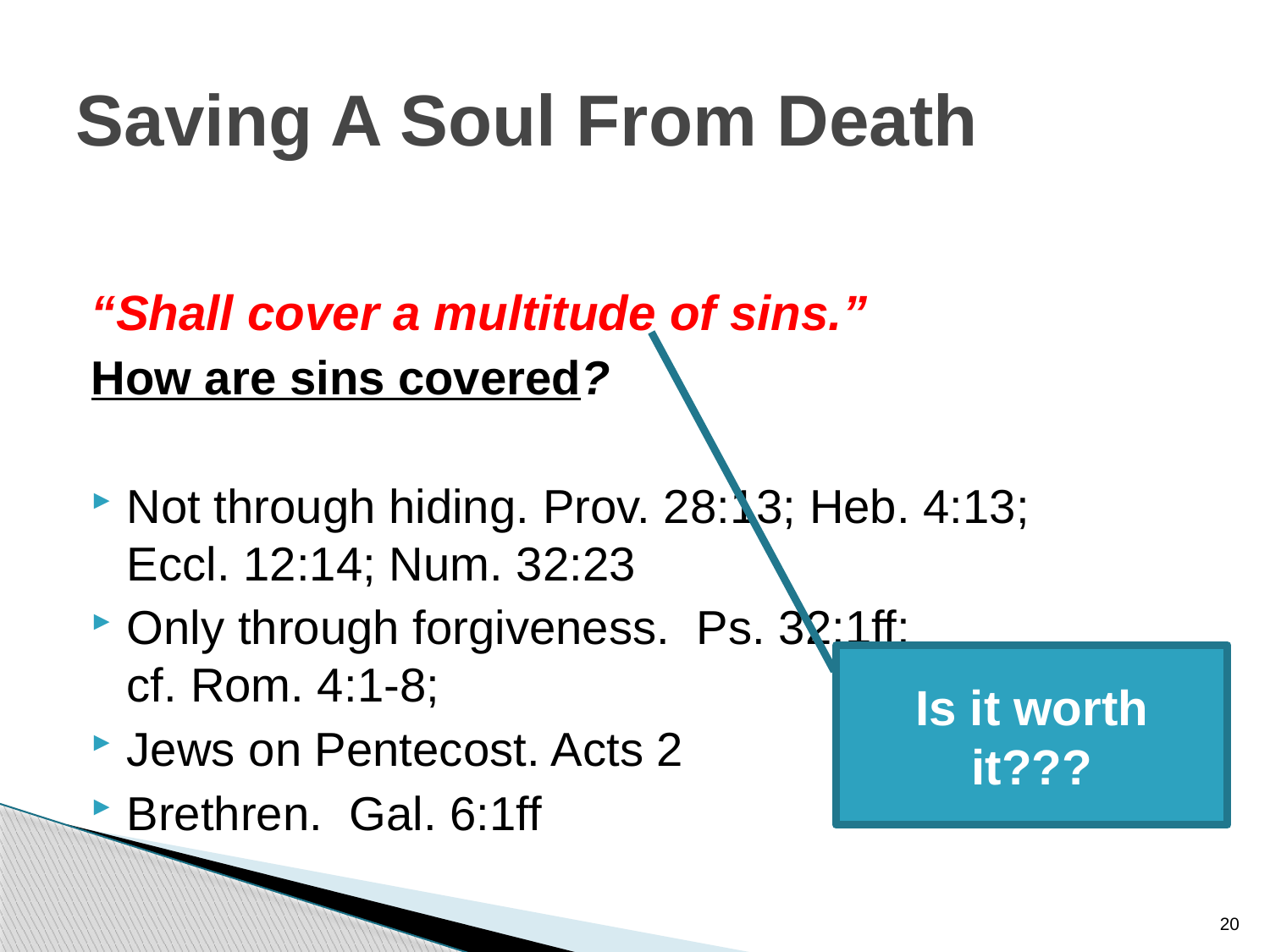

# Saving A Soul From Death
“Shall cover a multitude of sins.”
How are sins covered?

Not through hiding. Prov. 28:13; Heb. 4:13;
Eccl. 12:14; Num. 32:23
Only through forgiveness.  Ps. 32:1ff;
cf. Rom. 4:1-8;
Jews on Pentecost. Acts 2
Brethren.  Gal. 6:1ff
Is it worth it???
20